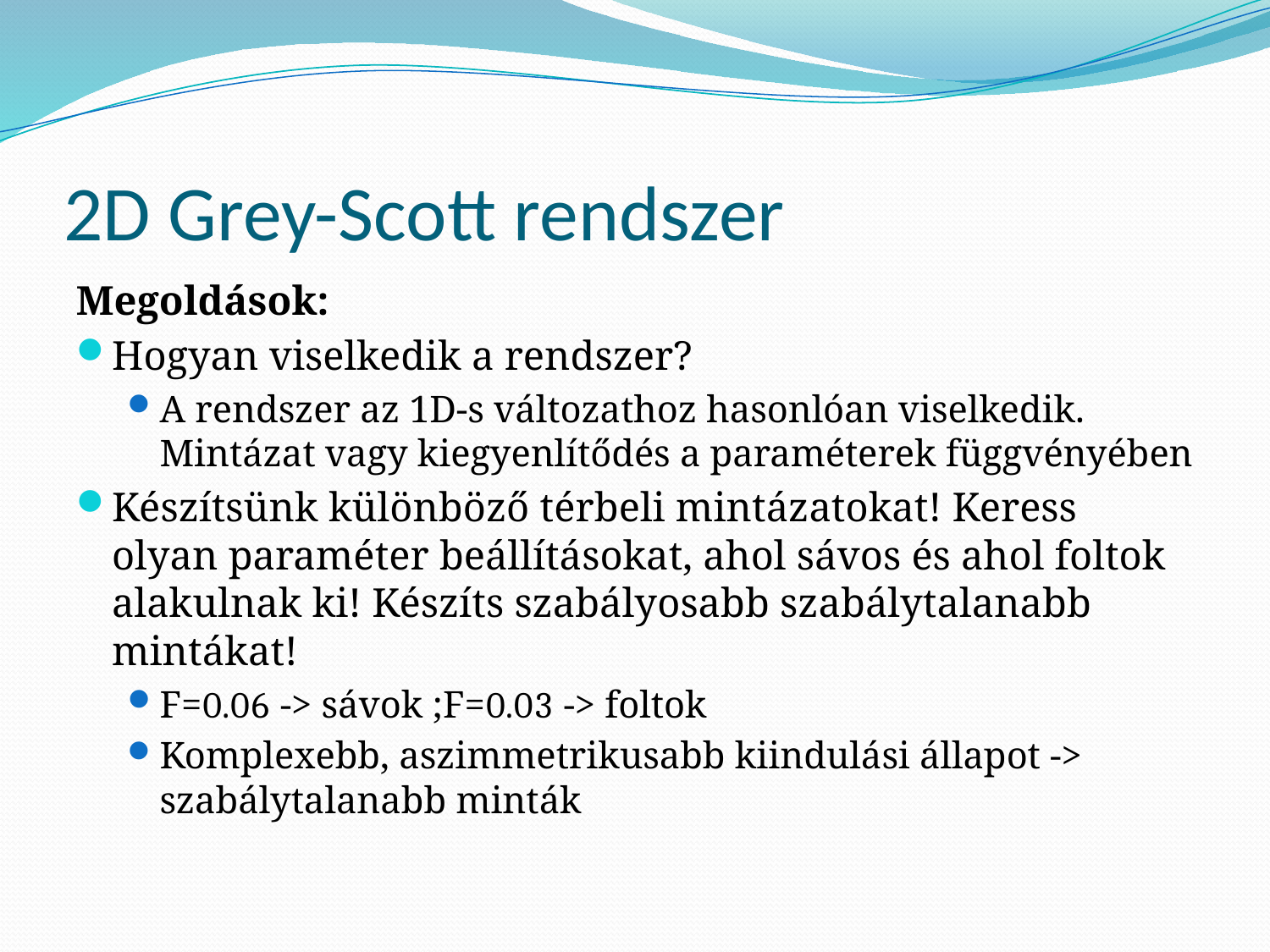

# 2D Grey-Scott rendszer
Megoldások:
Hogyan viselkedik a rendszer?
A rendszer az 1D-s változathoz hasonlóan viselkedik. Mintázat vagy kiegyenlítődés a paraméterek függvényében
Készítsünk különböző térbeli mintázatokat! Keress olyan paraméter beállításokat, ahol sávos és ahol foltok alakulnak ki! Készíts szabályosabb szabálytalanabb mintákat!
F=0.06 -> sávok ;F=0.03 -> foltok
Komplexebb, aszimmetrikusabb kiindulási állapot -> szabálytalanabb minták